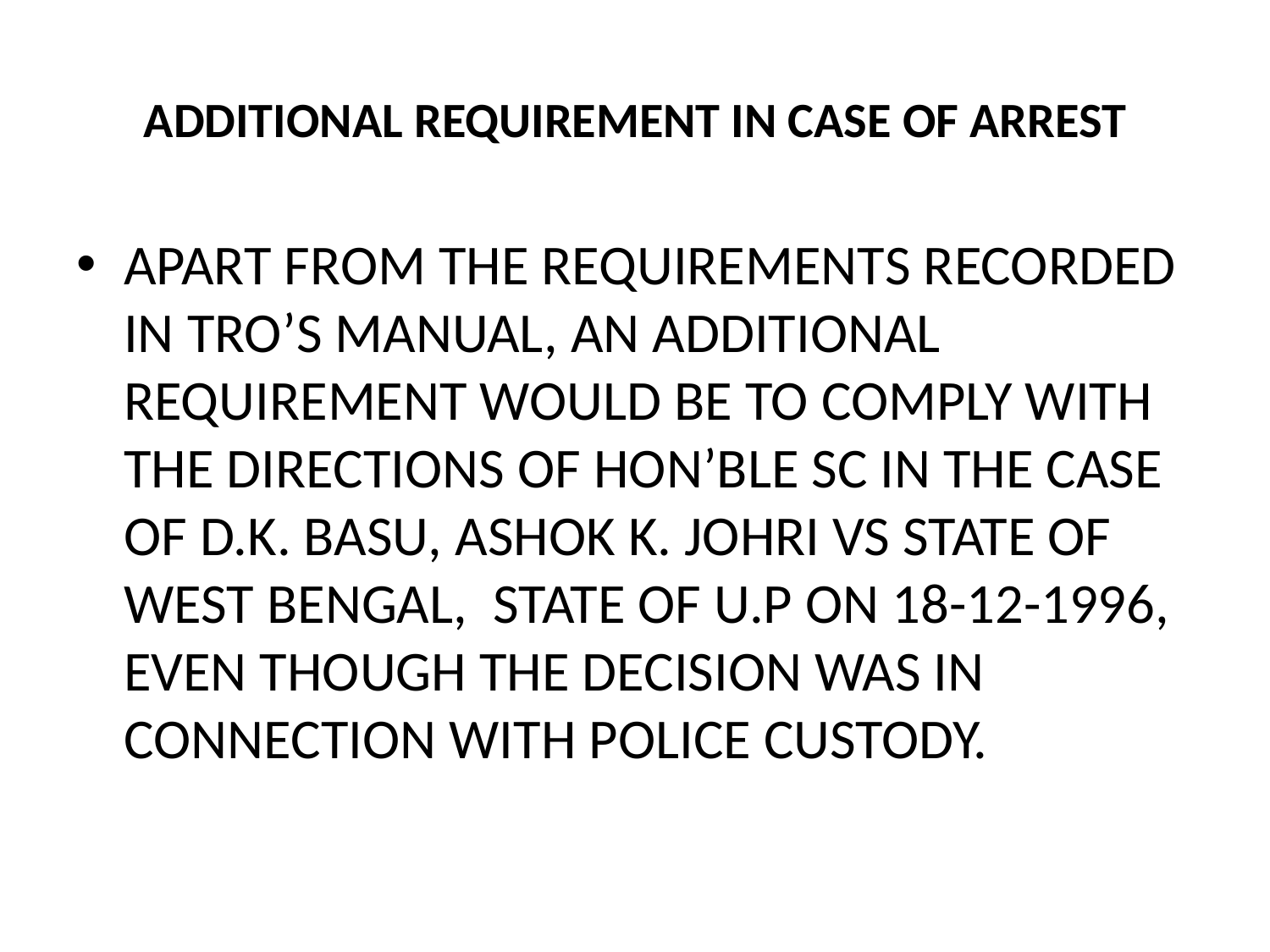

# ADDITIONAL REQUIREMENT IN CASE OF ARREST
APART FROM THE REQUIREMENTS RECORDED IN TRO’S MANUAL, AN ADDITIONAL REQUIREMENT WOULD BE TO COMPLY WITH THE DIRECTIONS OF HON’BLE SC IN THE CASE OF D.K. BASU, ASHOK K. JOHRI VS STATE OF WEST BENGAL,  STATE OF U.P ON 18-12-1996, EVEN THOUGH THE DECISION WAS IN CONNECTION WITH POLICE CUSTODY.